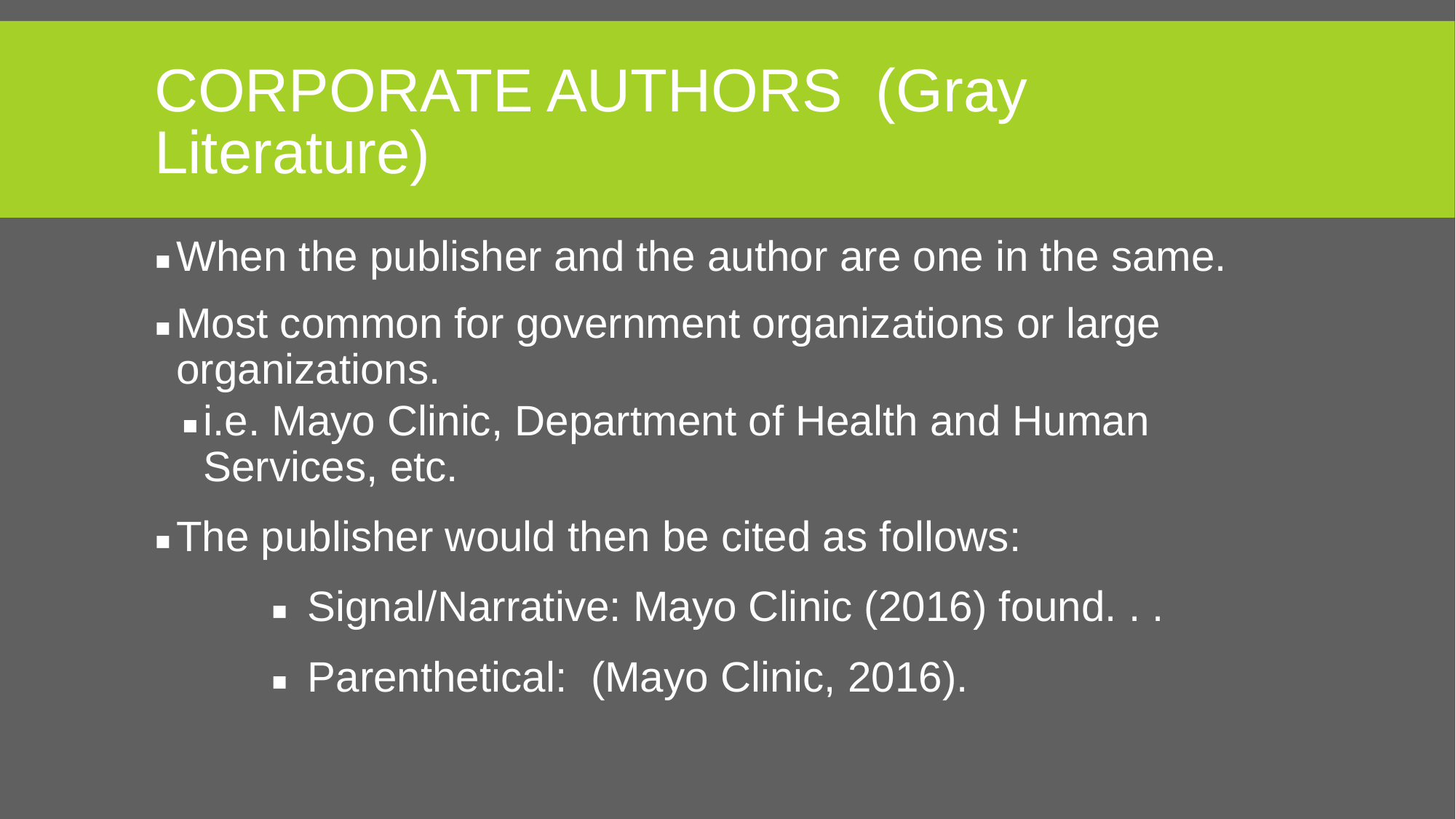

# CORPORATE AUTHORS  (Gray Literature)
When the publisher and the author are one in the same.
Most common for government organizations or large organizations.
i.e. Mayo Clinic, Department of Health and Human Services, etc.
The publisher would then be cited as follows:
Signal/Narrative: Mayo Clinic (2016) found. . .
Parenthetical:  (Mayo Clinic, 2016).